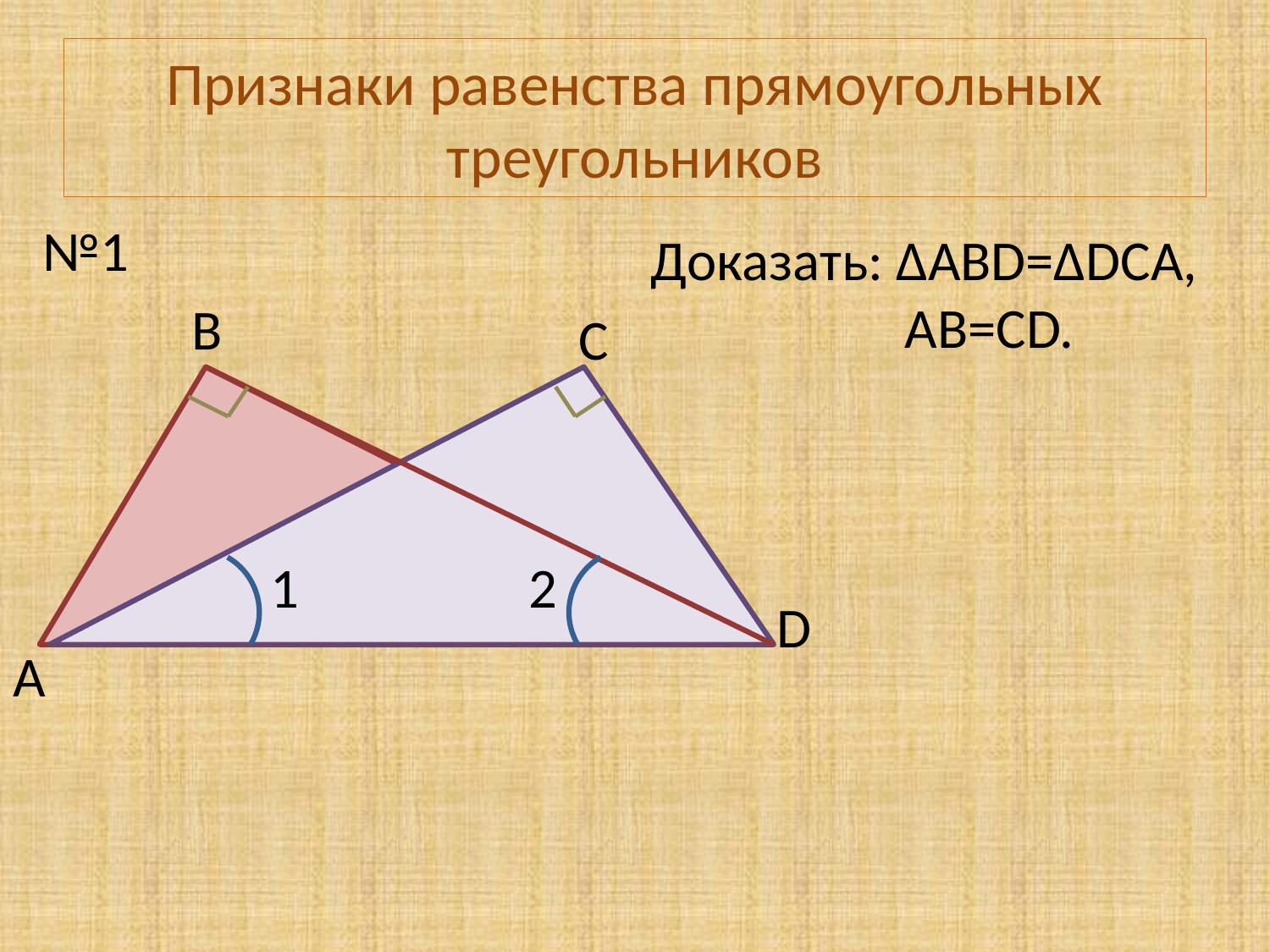

# Признаки равенства прямоугольных треугольников
№1
Доказать: ΔАВD=∆DCA,
                    АВ=СD.
В
С

1
2

D
А